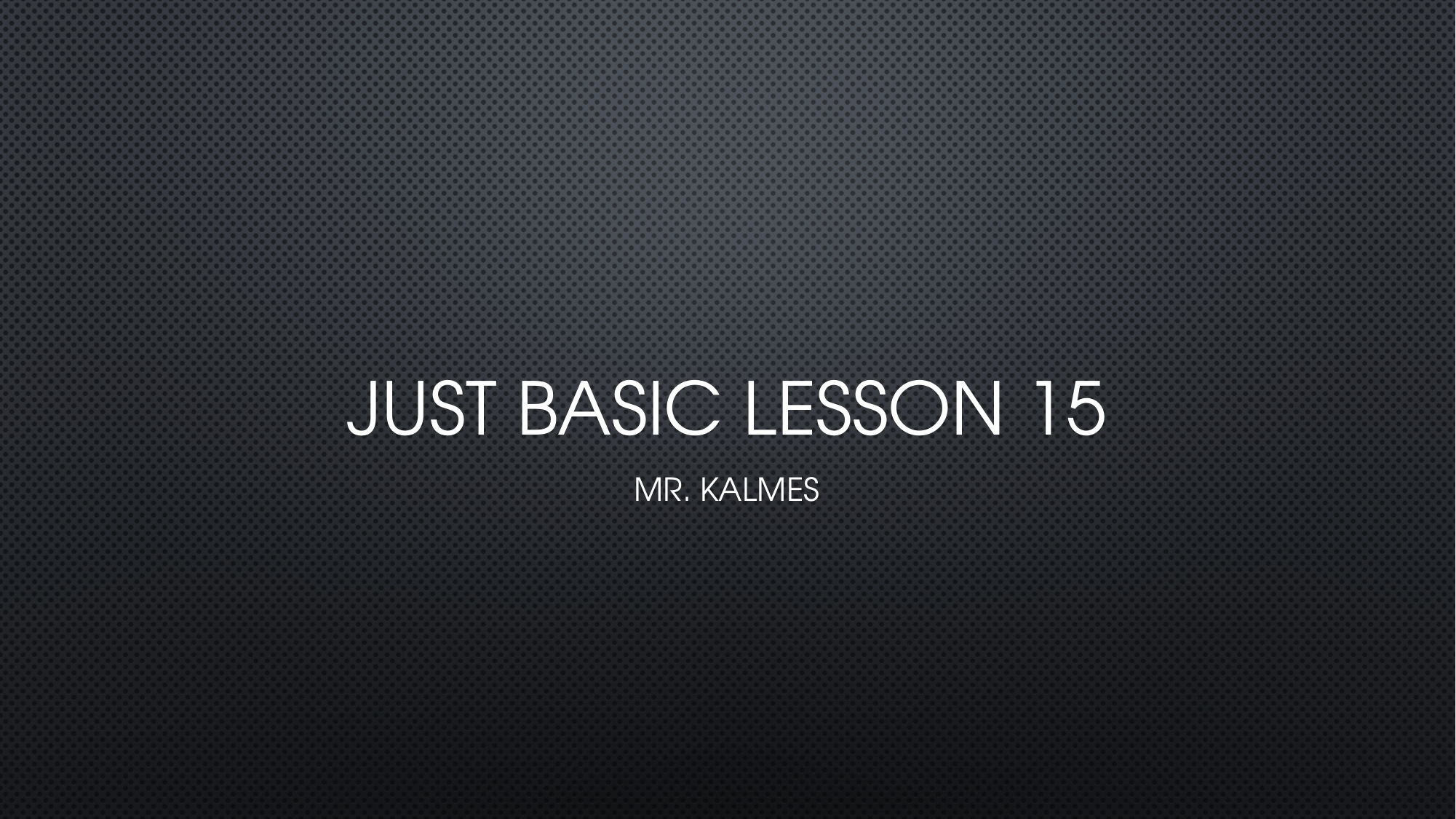

# Just Basic Lesson 15
Mr. Kalmes